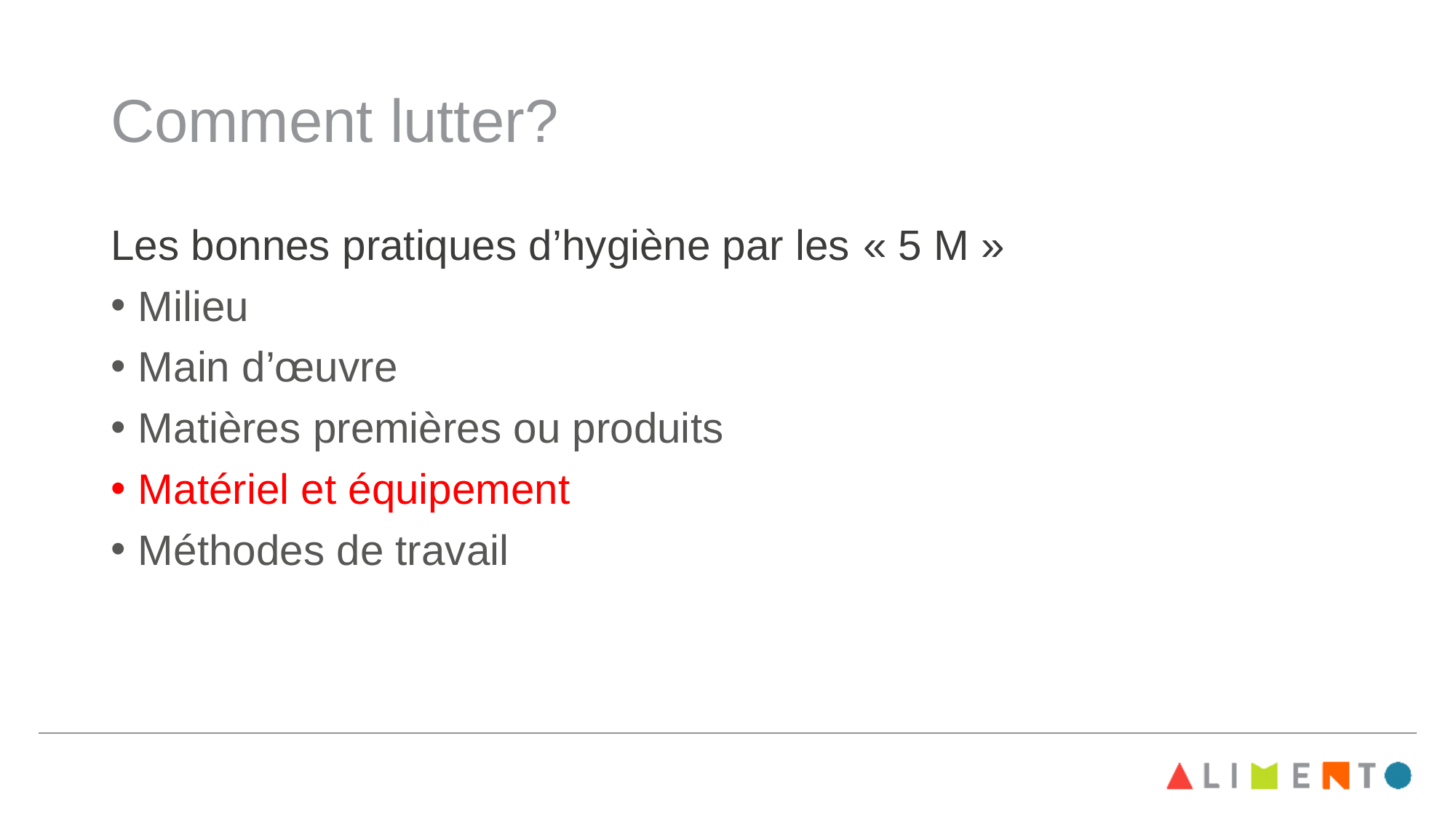

# Comment lutter?
Les bonnes pratiques d’hygiène par les « 5 M »
Milieu
Main d’œuvre
Matières premières ou produits
Matériel et équipement
Méthodes de travail